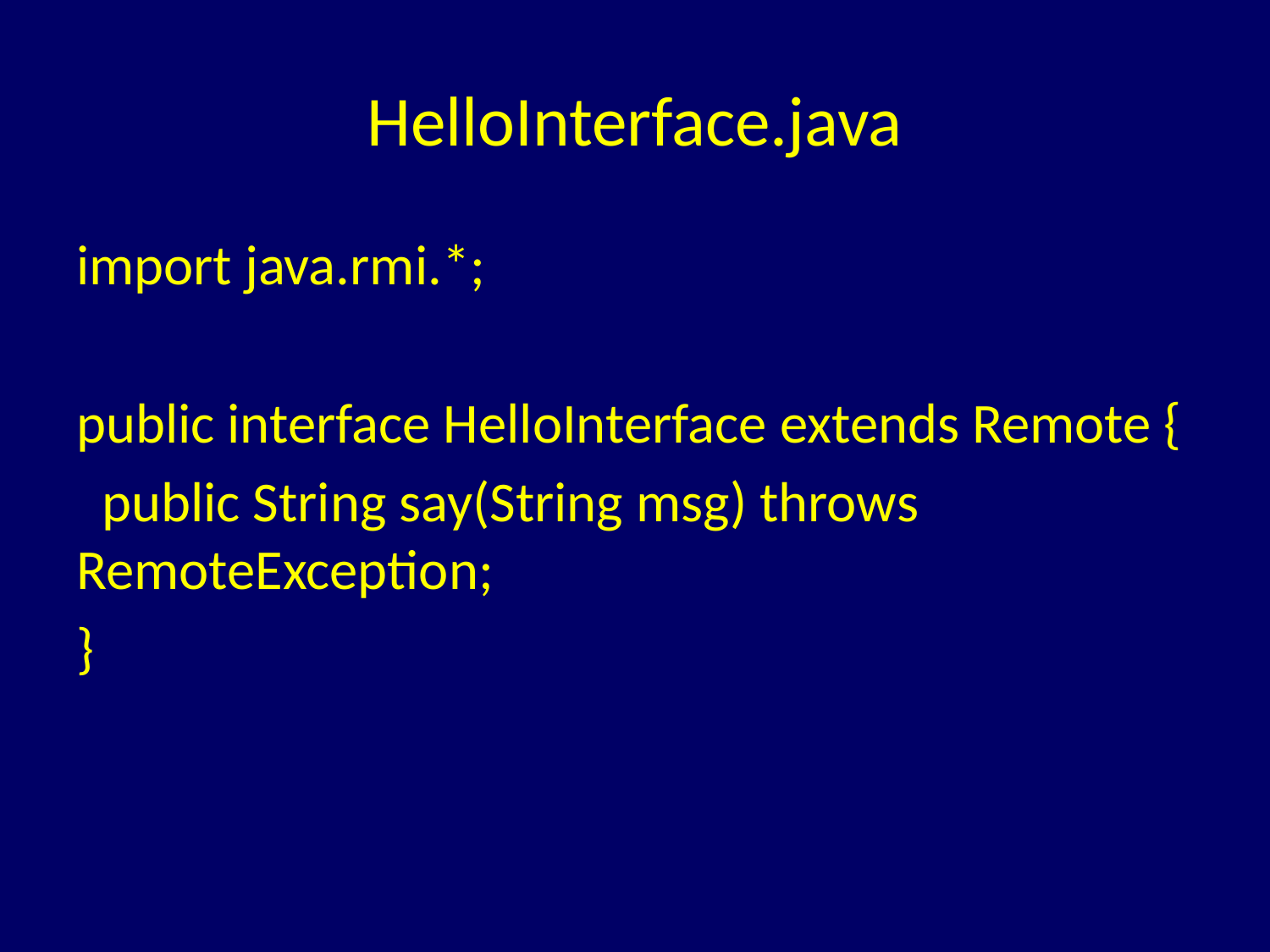

# HelloInterface.java
import java.rmi.*;

public interface HelloInterface extends Remote {
  public String say(String msg) throws RemoteException;
}